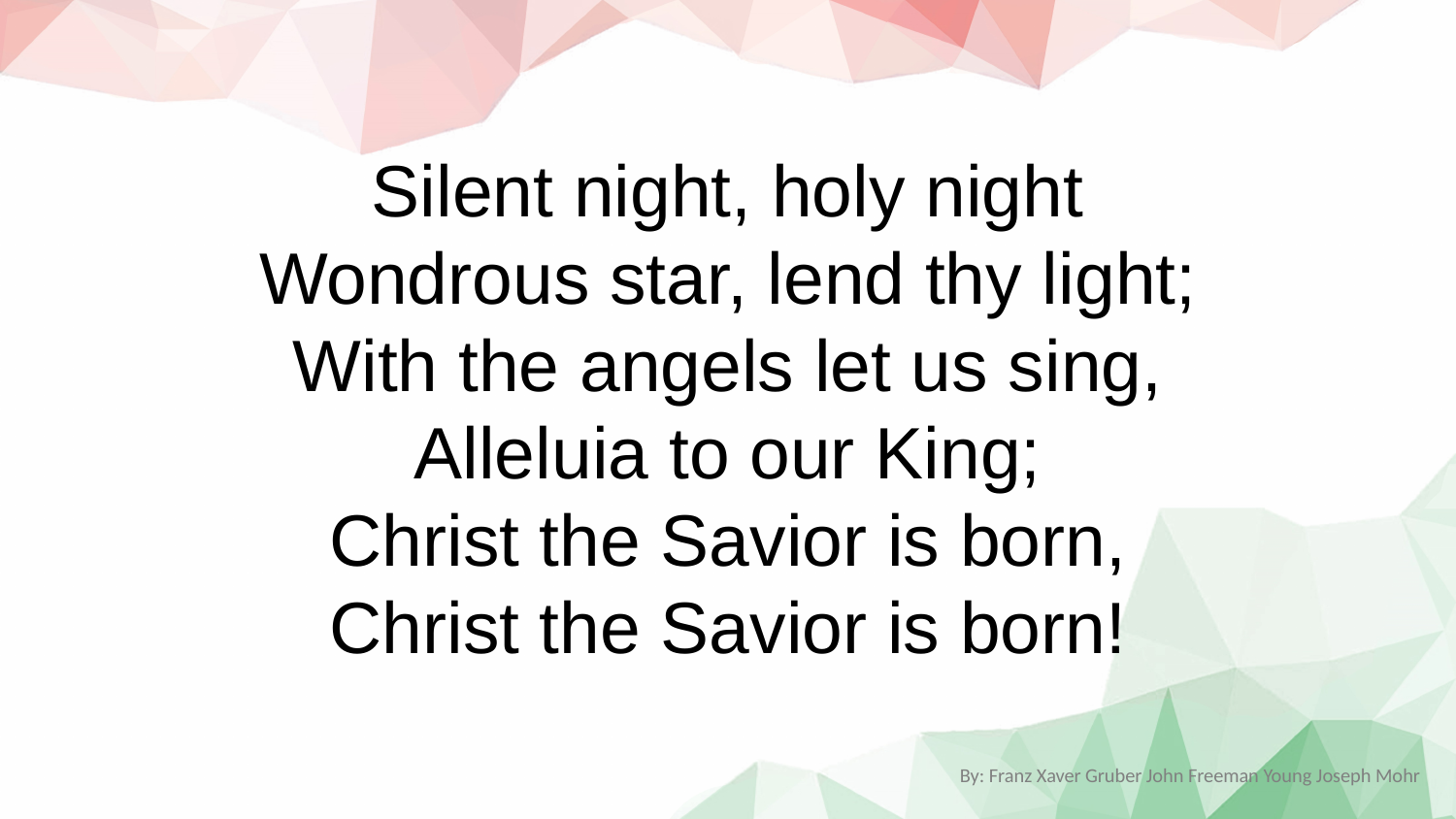

Silent night, holy night
Wondrous star, lend thy light;
With the angels let us sing,
Alleluia to our King;
Christ the Savior is born,
Christ the Savior is born!
By: Franz Xaver Gruber John Freeman Young Joseph Mohr